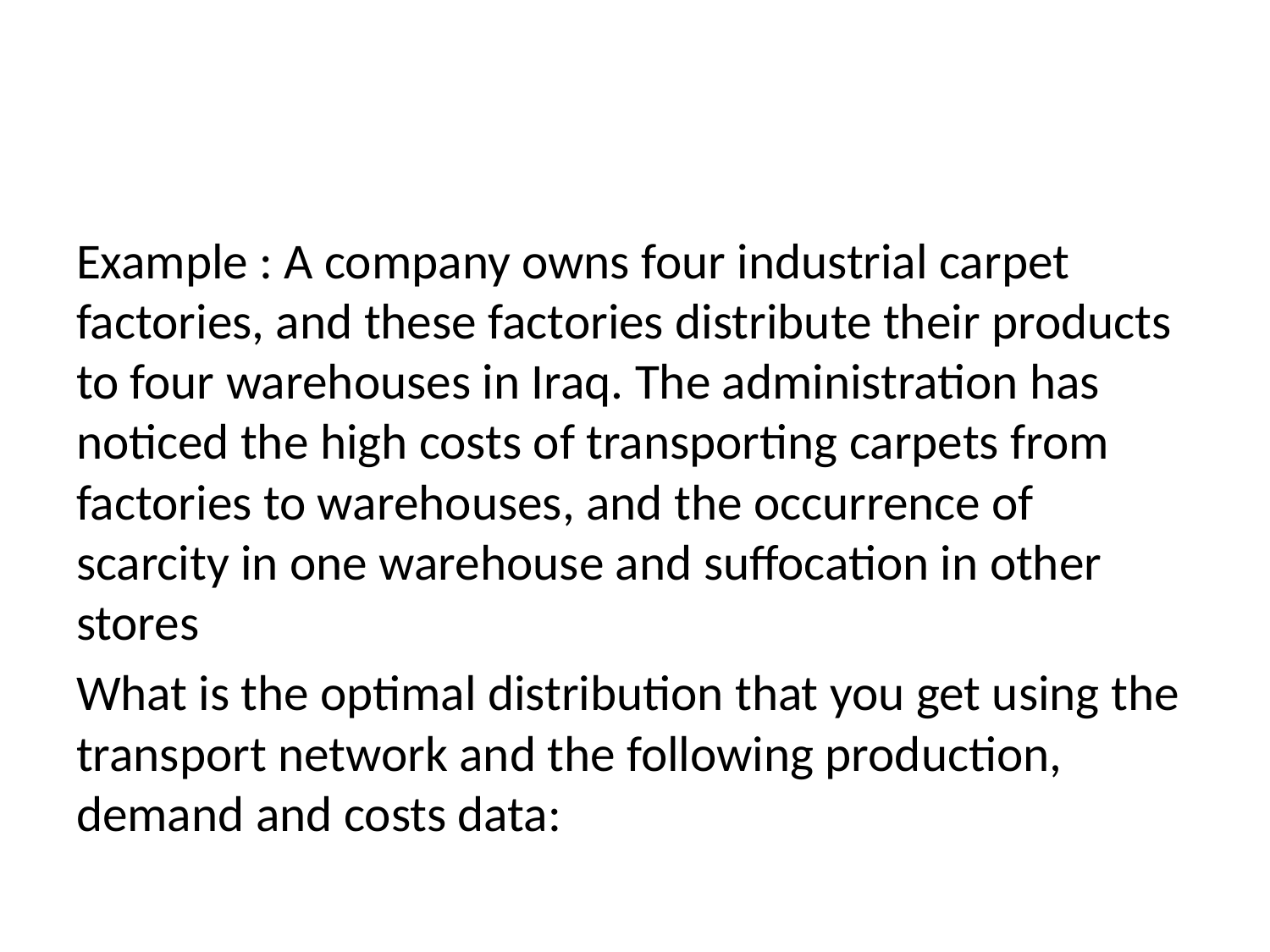

#
Example : A company owns four industrial carpet factories, and these factories distribute their products to four warehouses in Iraq. The administration has noticed the high costs of transporting carpets from factories to warehouses, and the occurrence of scarcity in one warehouse and suffocation in other stores
What is the optimal distribution that you get using the transport network and the following production, demand and costs data: